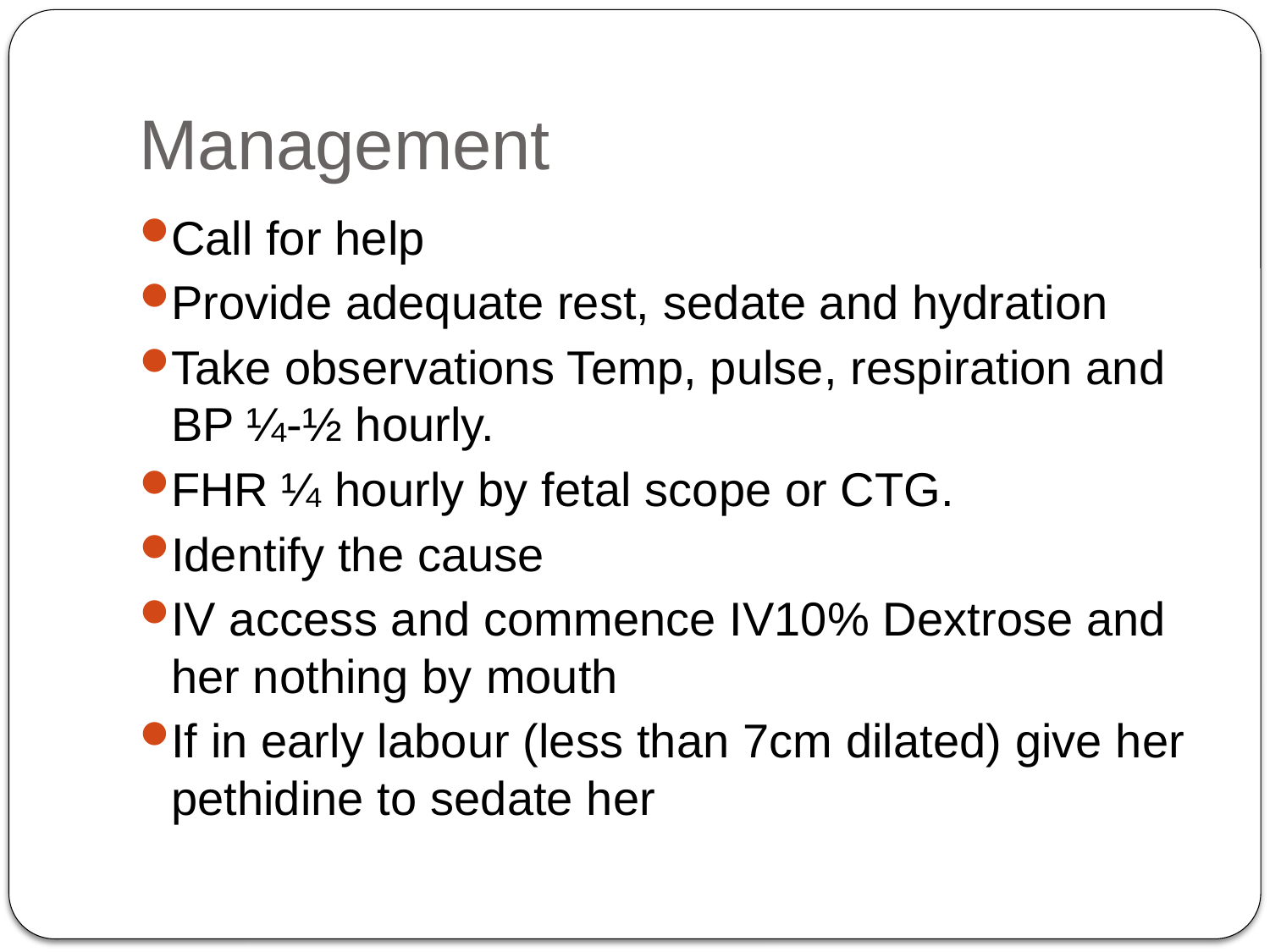

# Management
Call for help
Provide adequate rest, sedate and hydration
Take observations Temp, pulse, respiration and BP ¼-½ hourly.
FHR ¼ hourly by fetal scope or CTG.
Identify the cause
IV access and commence IV10% Dextrose and her nothing by mouth
If in early labour (less than 7cm dilated) give her pethidine to sedate her